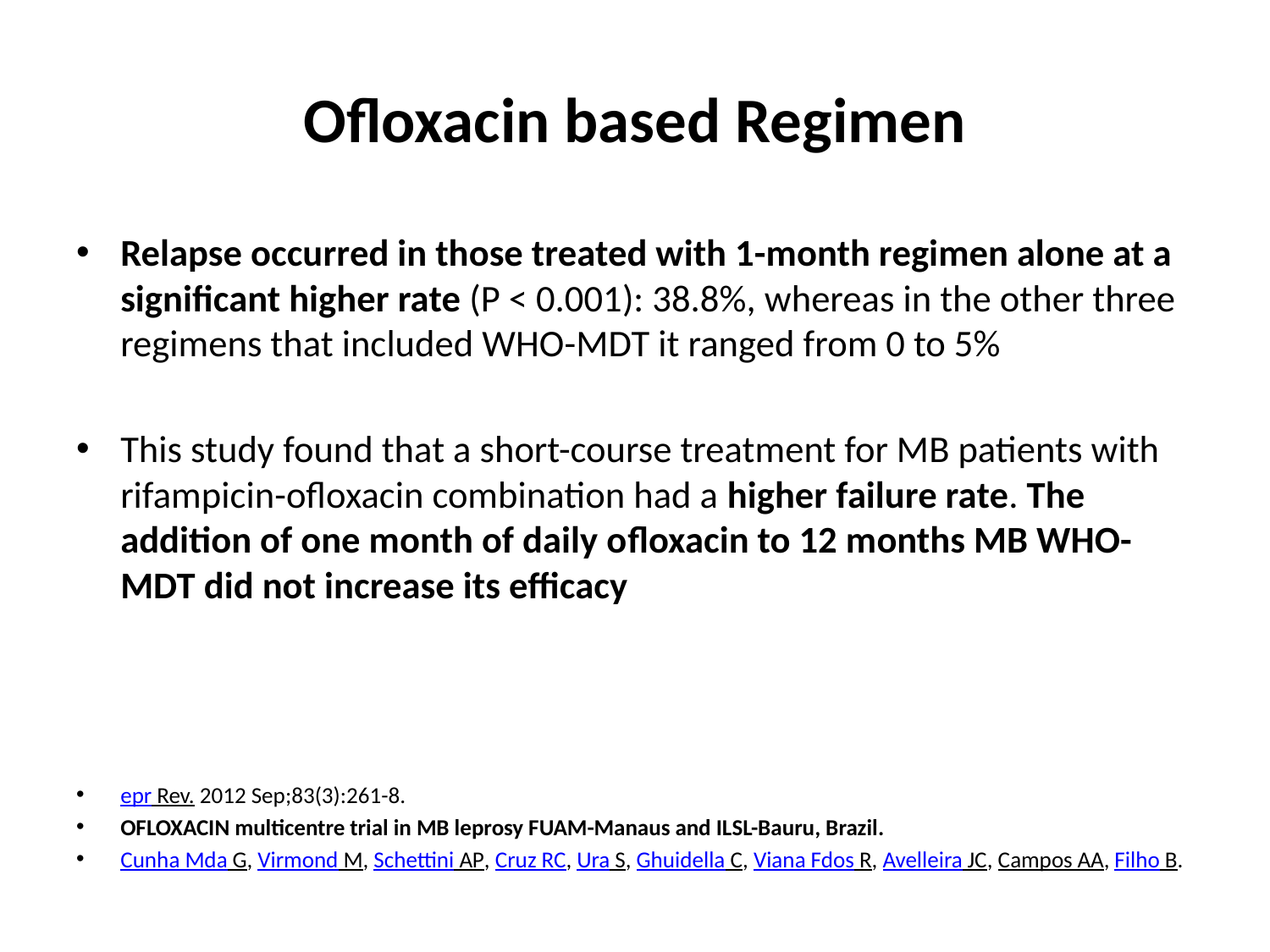

# Ofloxacin based Regimen
Relapse occurred in those treated with 1-month regimen alone at a significant higher rate (P < 0.001): 38.8%, whereas in the other three regimens that included WHO-MDT it ranged from 0 to 5%

This study found that a short-course treatment for MB patients with rifampicin-ofloxacin combination had a higher failure rate. The addition of one month of daily ofloxacin to 12 months MB WHO-MDT did not increase its efficacy

epr Rev. 2012 Sep;83(3):261-8.
OFLOXACIN multicentre trial in MB leprosy FUAM-Manaus and ILSL-Bauru, Brazil.
Cunha Mda G, Virmond M, Schettini AP, Cruz RC, Ura S, Ghuidella C, Viana Fdos R, Avelleira JC, Campos AA, Filho B.